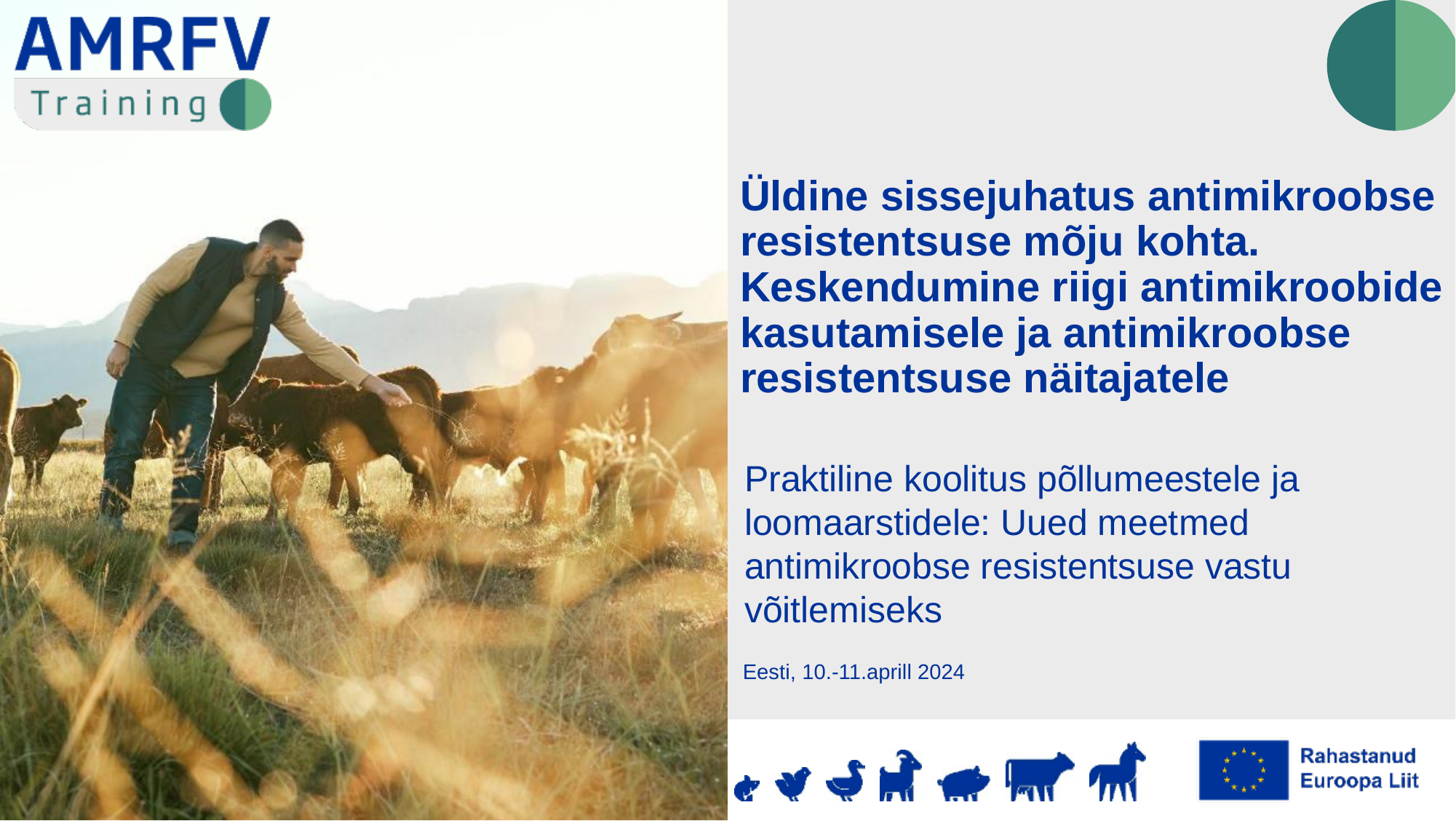

Üldine sissejuhatus antimikroobse resistentsuse mõju kohta. Keskendumine riigi antimikroobide kasutamisele ja antimikroobse resistentsuse näitajatele

Praktiline koolitus põllumeestele ja loomaarstidele: Uued meetmed antimikroobse resistentsuse vastu võitlemiseks

Eesti, 10.-11.aprill 2024